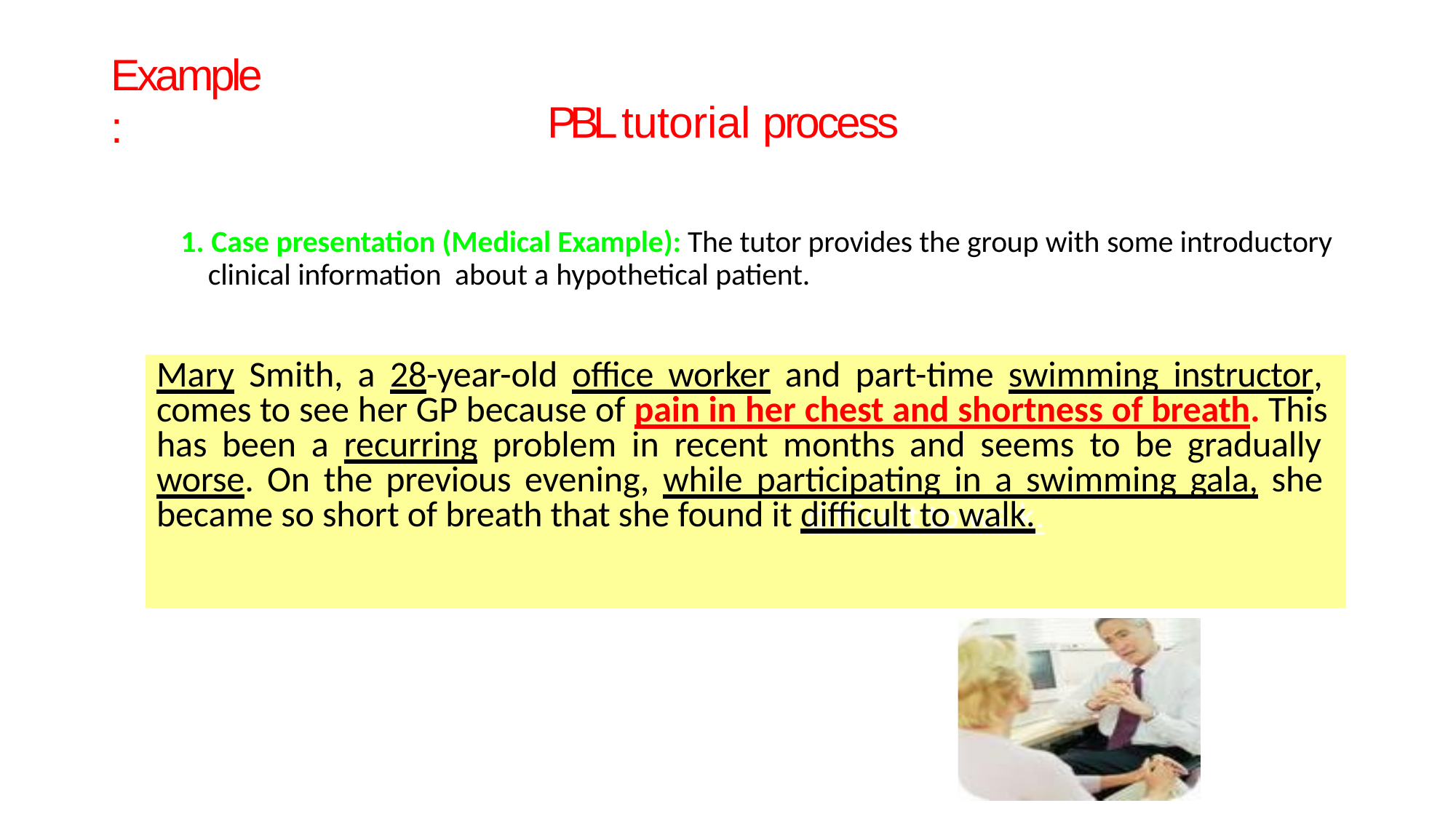

# Example:
PBL tutorial process

1. Case presentation (Medical Example): The tutor provides the group with some introductory clinical information  about a hypothetical patient.

Mary Smith, a 28-year-old office worker and part-time swimming instructor,  comes to see her GP because of pain in her chest and shortness of breath. This  has been a recurring problem in recent months and seems to be gradually  worse. On the previous evening, while participating in a swimming gala, she  became so short of breath that she found it difficult to walk.